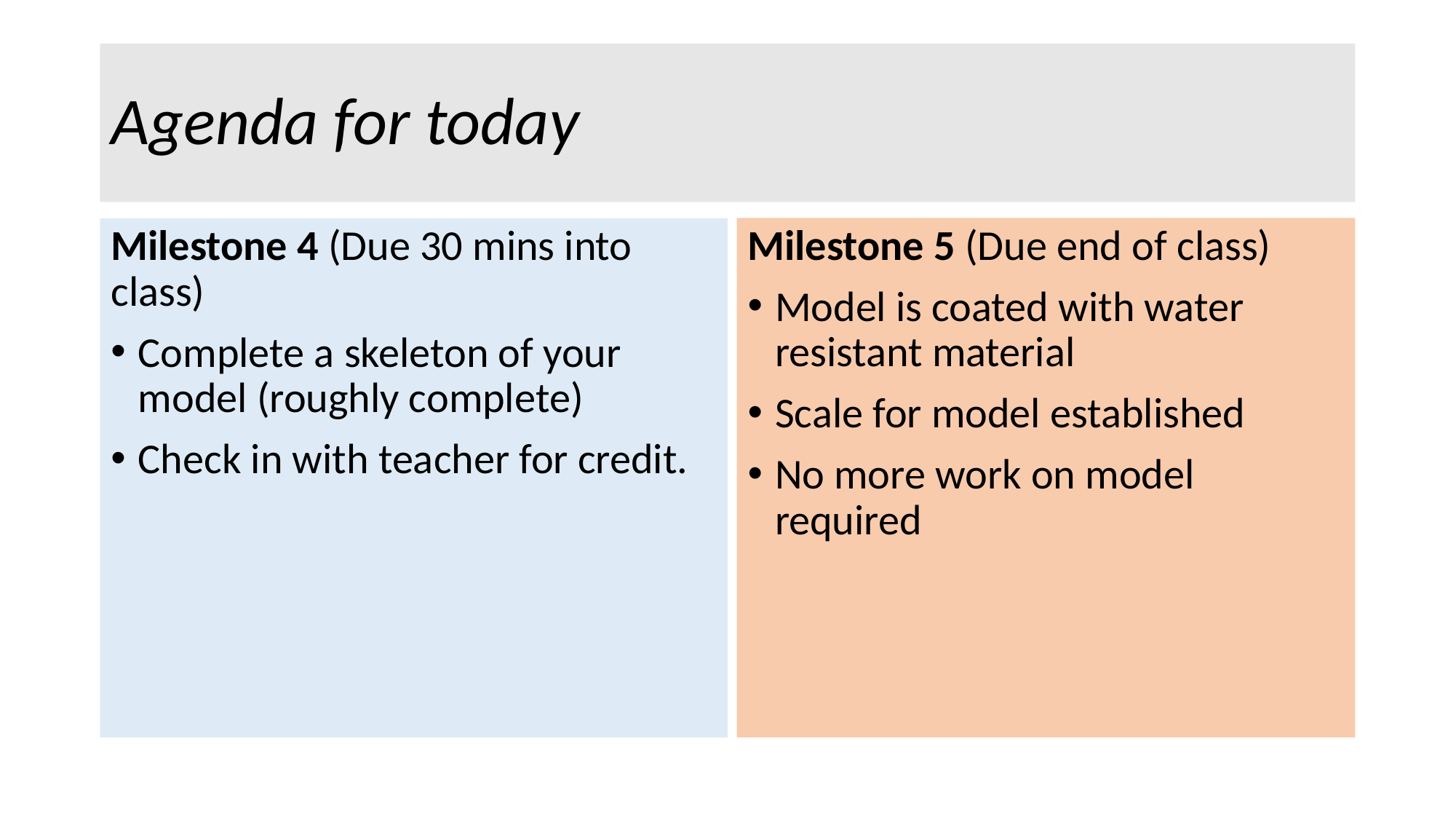

# Agenda for today
Milestone 5 (Due end of class)
Model is coated with water resistant material
Scale for model established
No more work on model required

Milestone 4 (Due 30 mins into class)
Complete a skeleton of your model (roughly complete)
Check in with teacher for credit.